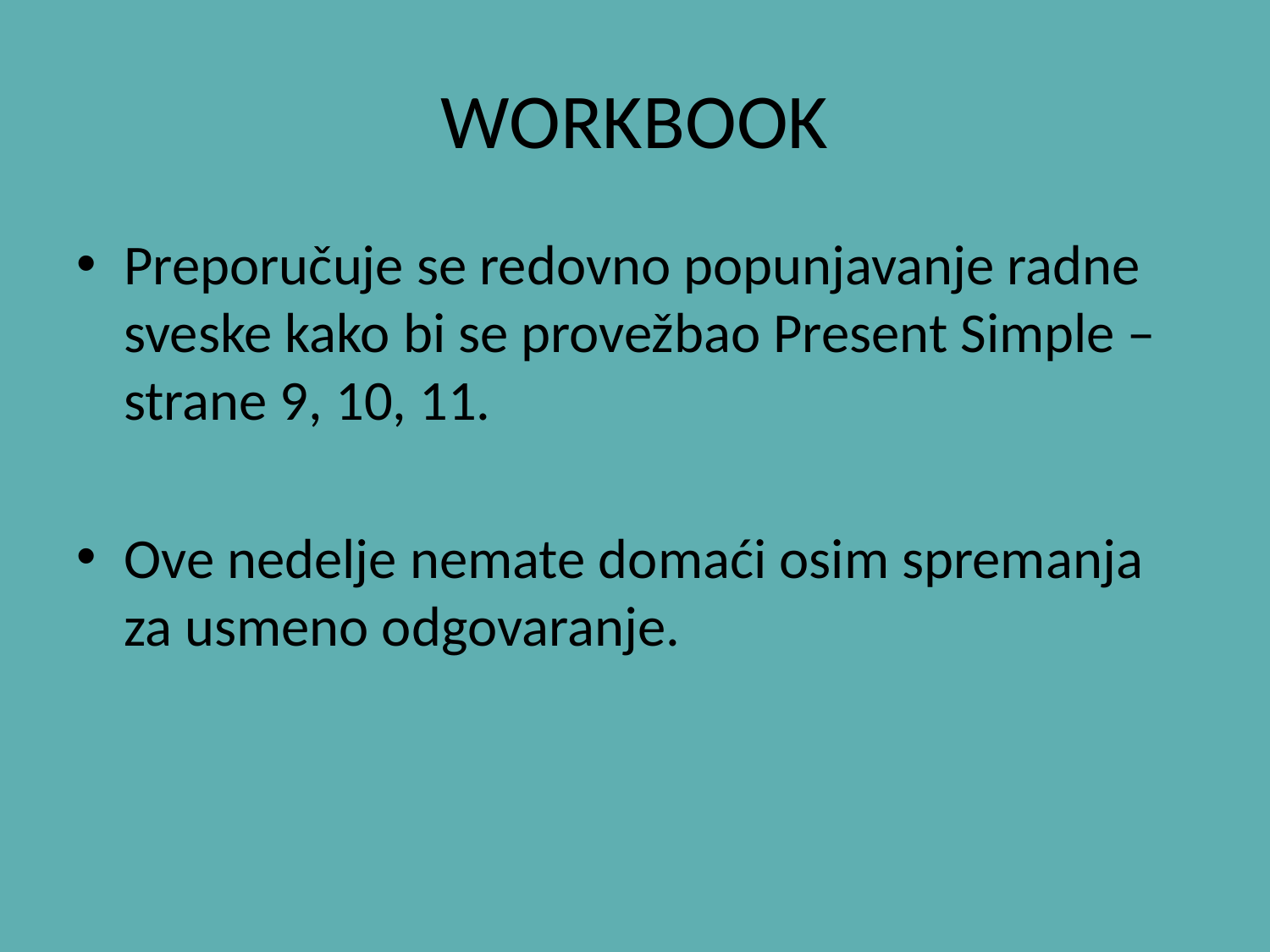

# WORKBOOK
Preporučuje se redovno popunjavanje radne sveske kako bi se provežbao Present Simple – strane 9, 10, 11.

Ove nedelje nemate domaći osim spremanja za usmeno odgovaranje.